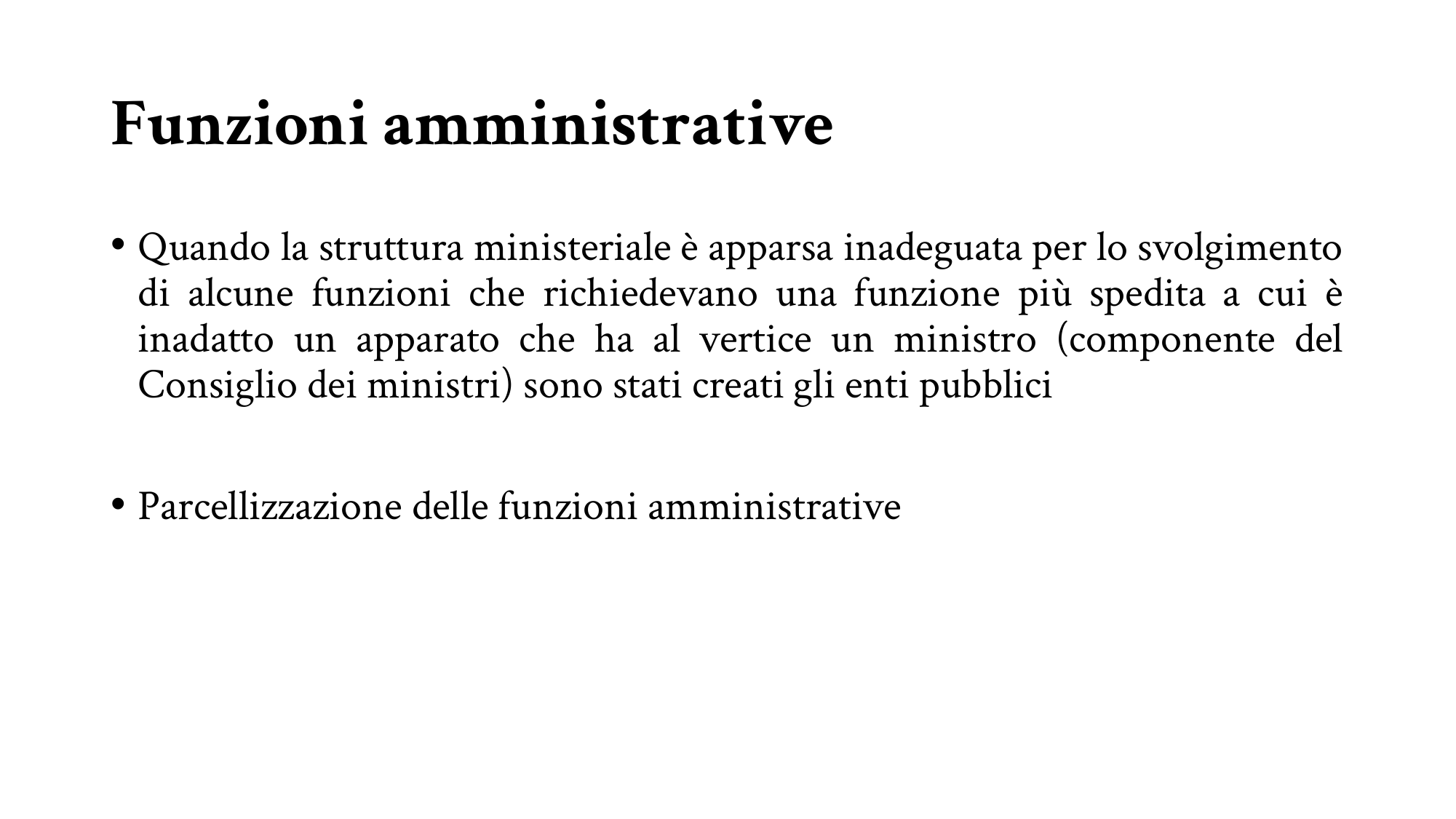

# Funzioni amministrative
Quando la struttura ministeriale è apparsa inadeguata per lo svolgimento di alcune funzioni che richiedevano una funzione più spedita a cui è inadatto un apparato che ha al vertice un ministro (componente del Consiglio dei ministri) sono stati creati gli enti pubblici

Parcellizzazione delle funzioni amministrative